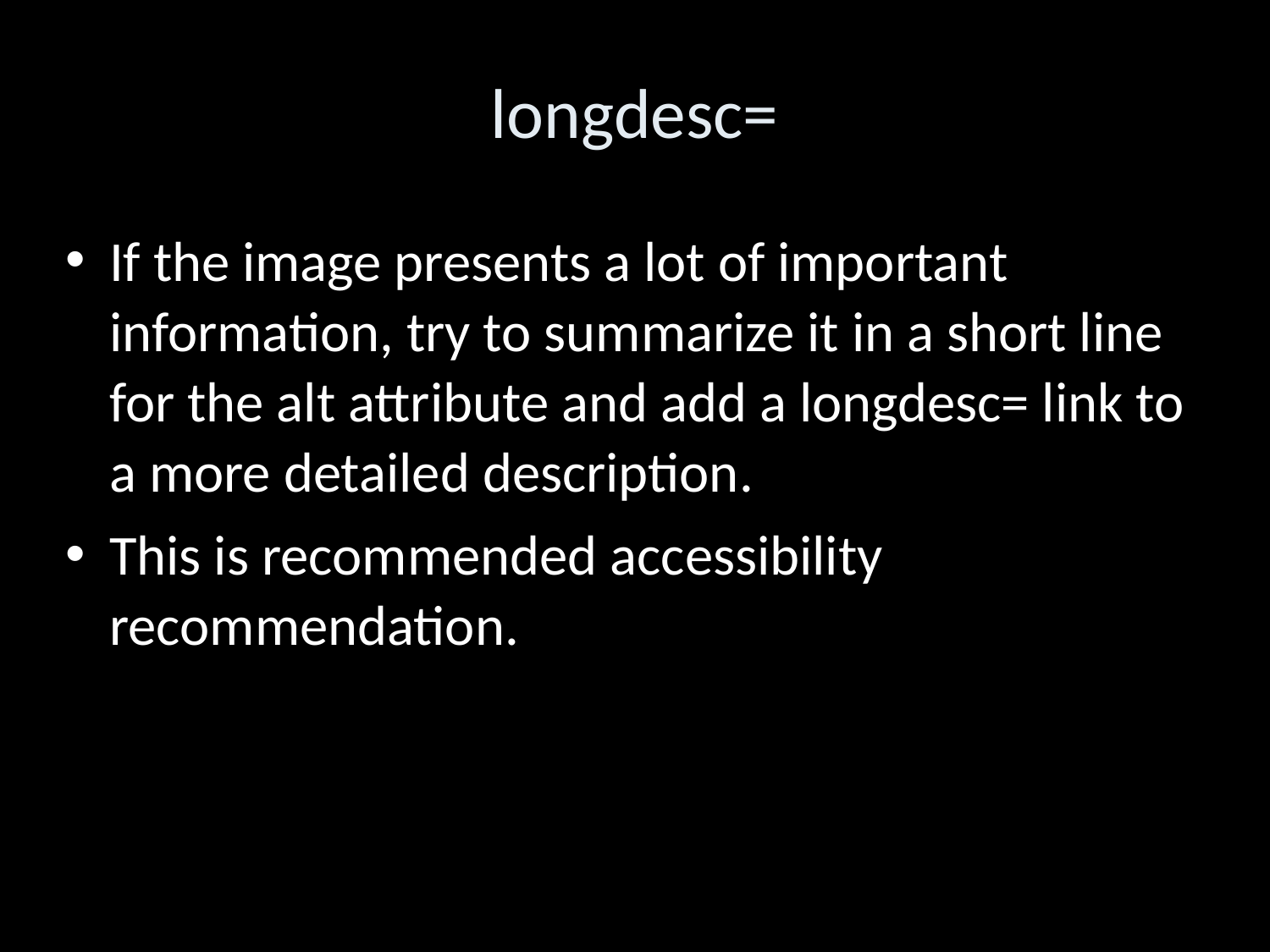

longdesc=
If the image presents a lot of important information, try to summarize it in a short line for the alt attribute and add a longdesc= link to a more detailed description.
This is recommended accessibility recommendation.